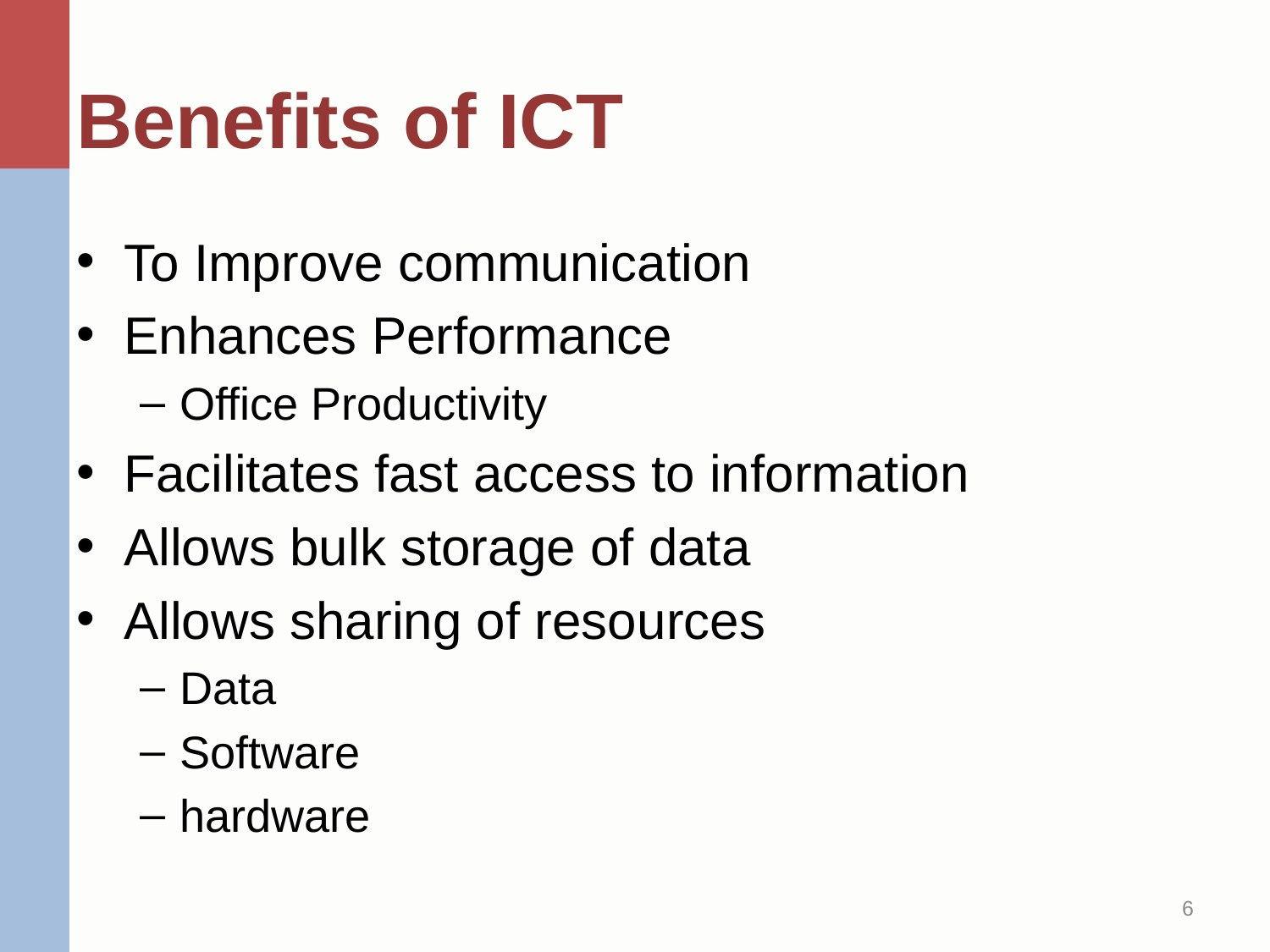

# Benefits of ICT
To Improve communication
Enhances Performance
Office Productivity
Facilitates fast access to information
Allows bulk storage of data
Allows sharing of resources
Data
Software
hardware
6